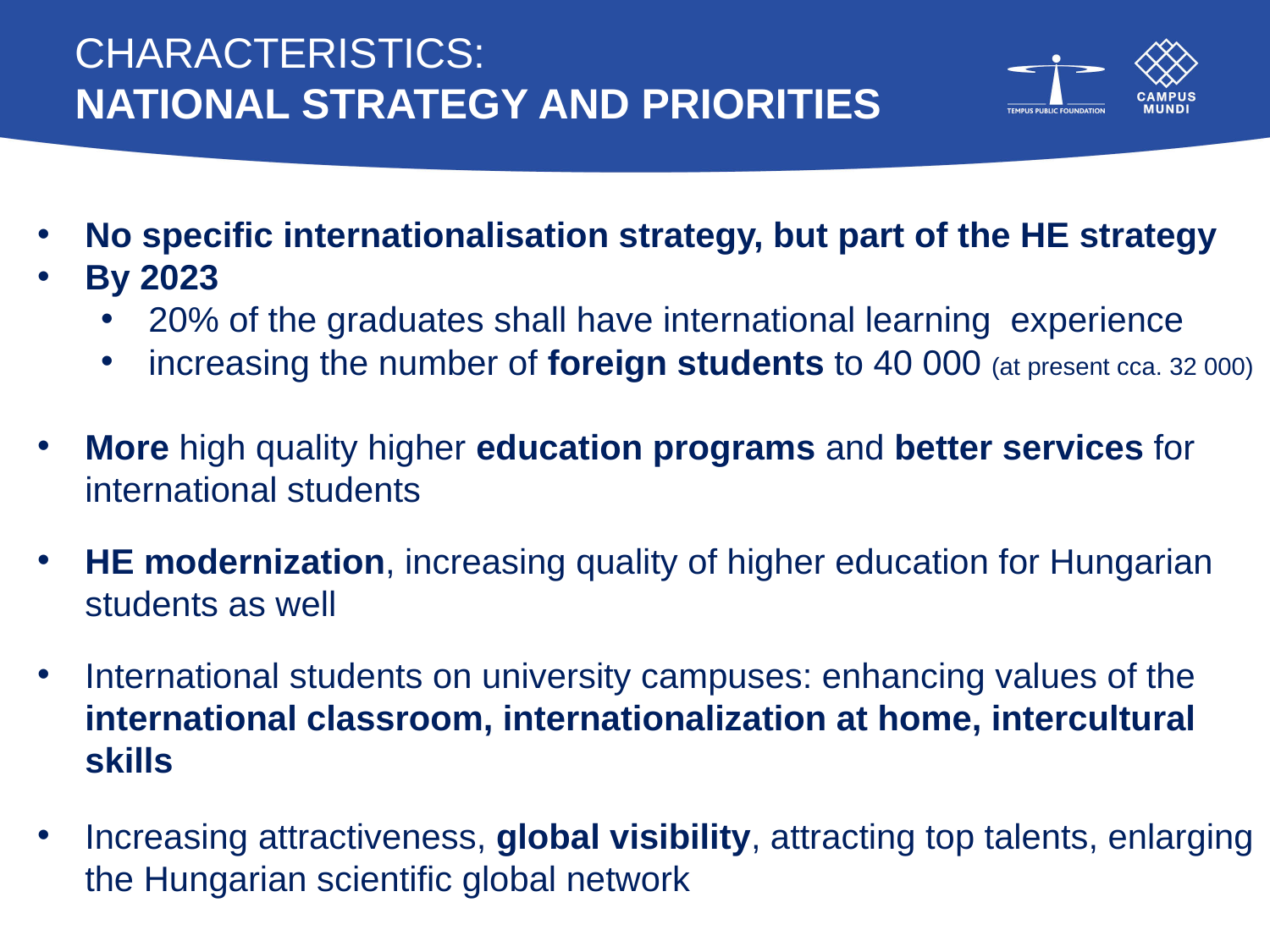

# Characteristics: National strategy and priorities
No specific internationalisation strategy, but part of the HE strategy
By 2023
20% of the graduates shall have international learning  experience
increasing the number of foreign students to 40 000 (at present cca. 32 000)

More high quality higher education programs and better services for international students

HE modernization, increasing quality of higher education for Hungarian students as well

International students on university campuses: enhancing values of the international classroom, internationalization at home, intercultural skills

Increasing attractiveness, global visibility, attracting top talents, enlarging the Hungarian scientific global network